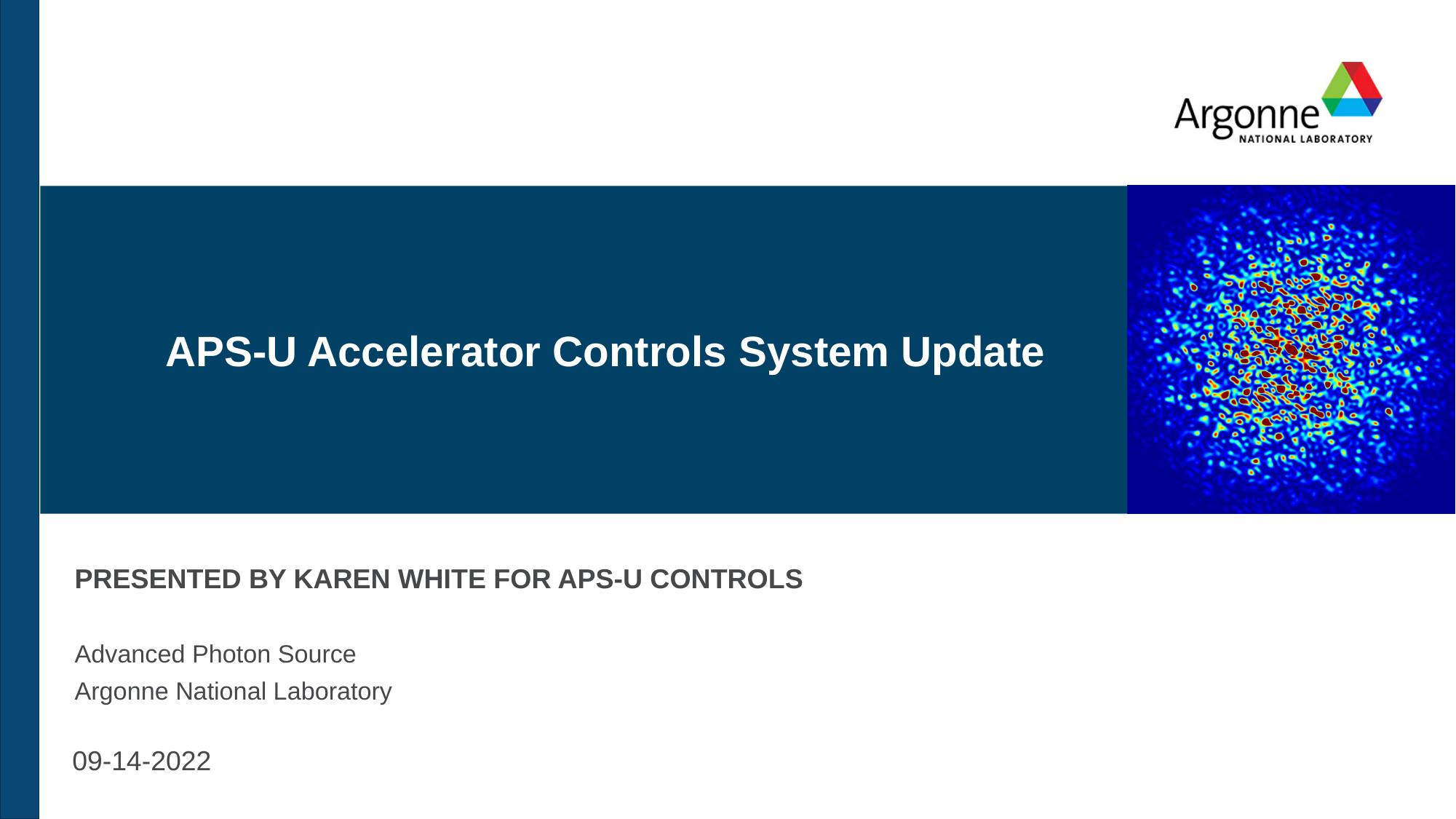

# APS-U Accelerator Controls System Update
Presented by Karen White for APS-U COntrols

Advanced Photon Source
Argonne National Laboratory
09-14-2022